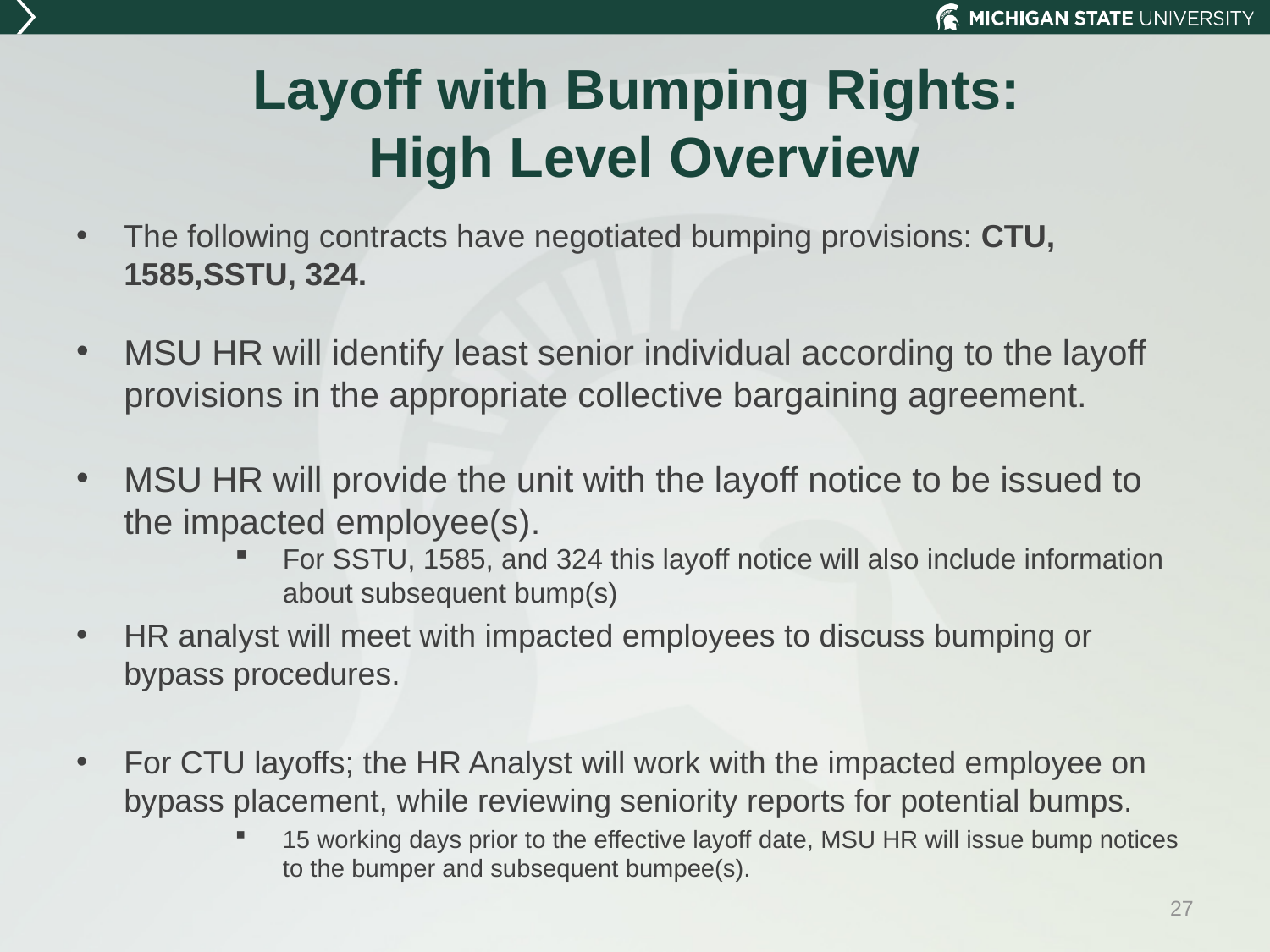

# Layoff with Bumping Rights: High Level Overview
The following contracts have negotiated bumping provisions: CTU, 1585,SSTU, 324.

MSU HR will identify least senior individual according to the layoff provisions in the appropriate collective bargaining agreement.

MSU HR will provide the unit with the layoff notice to be issued to the impacted employee(s).
For SSTU, 1585, and 324 this layoff notice will also include information about subsequent bump(s)
HR analyst will meet with impacted employees to discuss bumping or bypass procedures.

For CTU layoffs; the HR Analyst will work with the impacted employee on bypass placement, while reviewing seniority reports for potential bumps.
15 working days prior to the effective layoff date, MSU HR will issue bump notices to the bumper and subsequent bumpee(s).
27